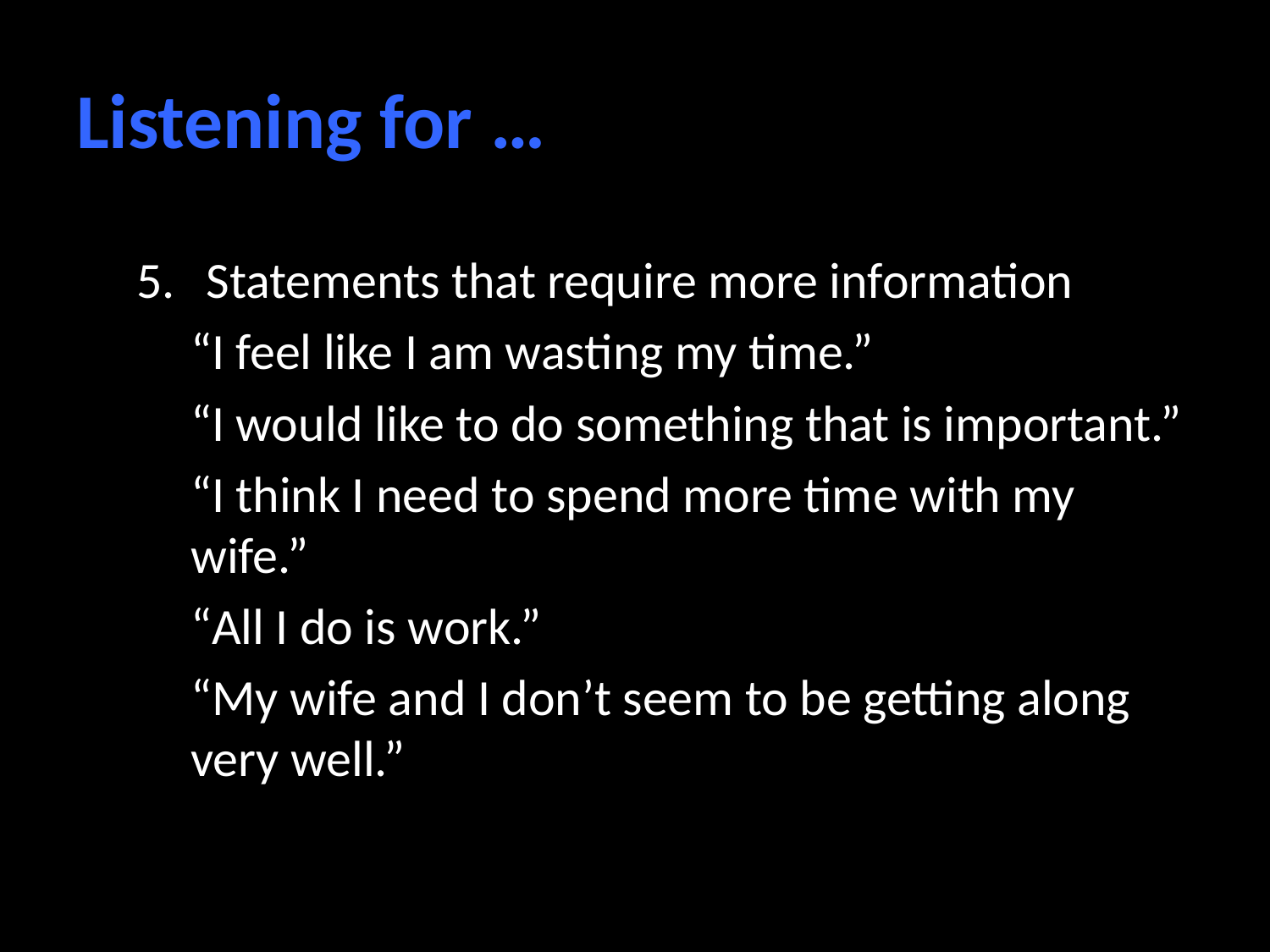

# Listening for …
Statements that require more information
“I feel like I am wasting my time.”
“I would like to do something that is important.”
“I think I need to spend more time with my wife.”
“All I do is work.”
“My wife and I don’t seem to be getting along very well.”